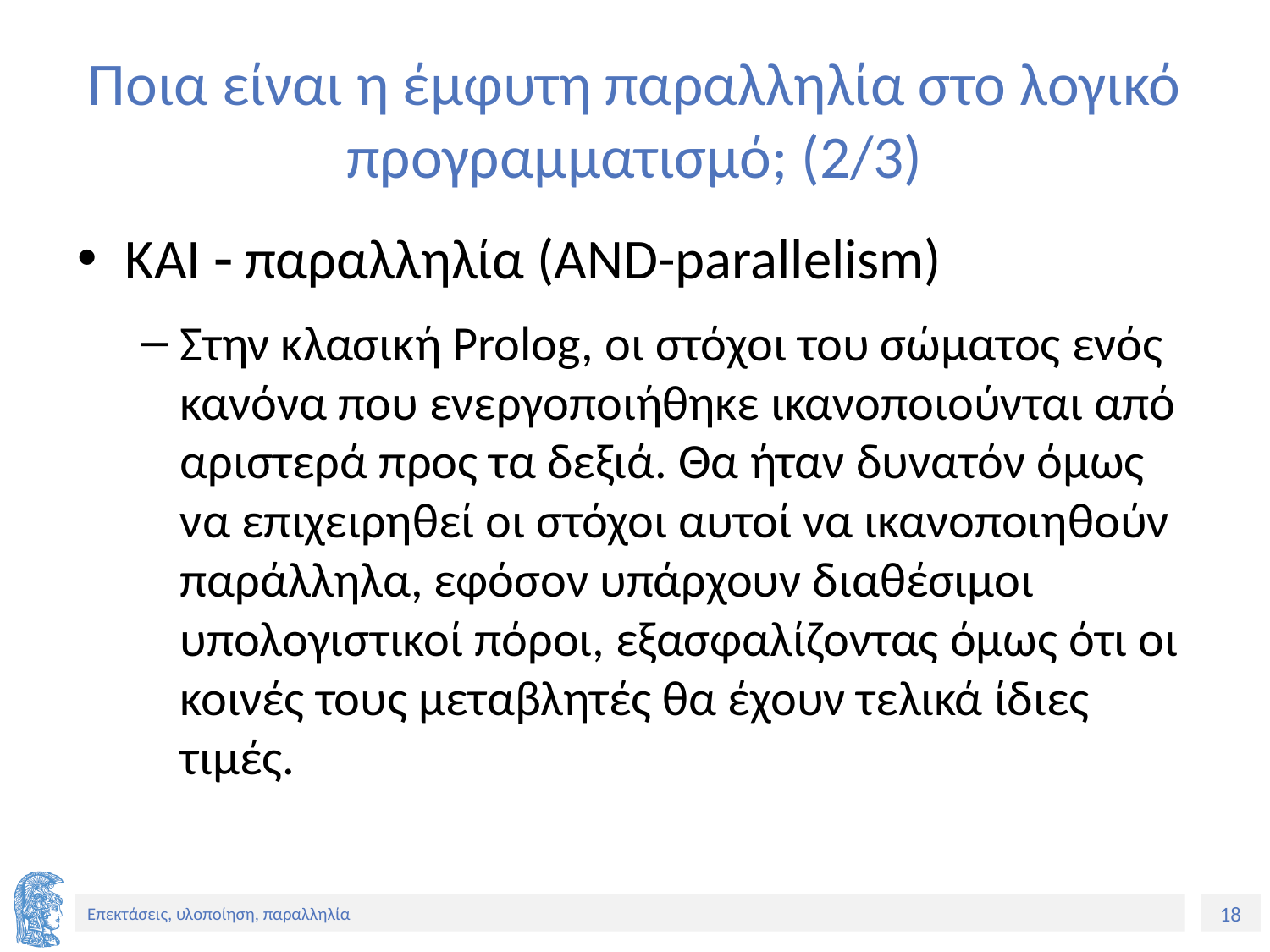

# Ποια είναι η έμφυτη παραλληλία στο λογικό προγραμματισμό; (2/3)
ΚΑΙ − παραλληλία (AND-parallelism)
Στην κλασική Prolog, οι στόχοι του σώματος ενός κανόνα που ενεργοποιήθηκε ικανοποιούνται από αριστερά προς τα δεξιά. Θα ήταν δυνατόν όμως να επιχειρηθεί οι στόχοι αυτοί να ικανοποιηθούν παράλληλα, εφόσον υπάρχουν διαθέσιμοι υπολογιστικοί πόροι, εξασφαλίζοντας όμως ότι οι κοινές τους μεταβλητές θα έχουν τελικά ίδιες τιμές.